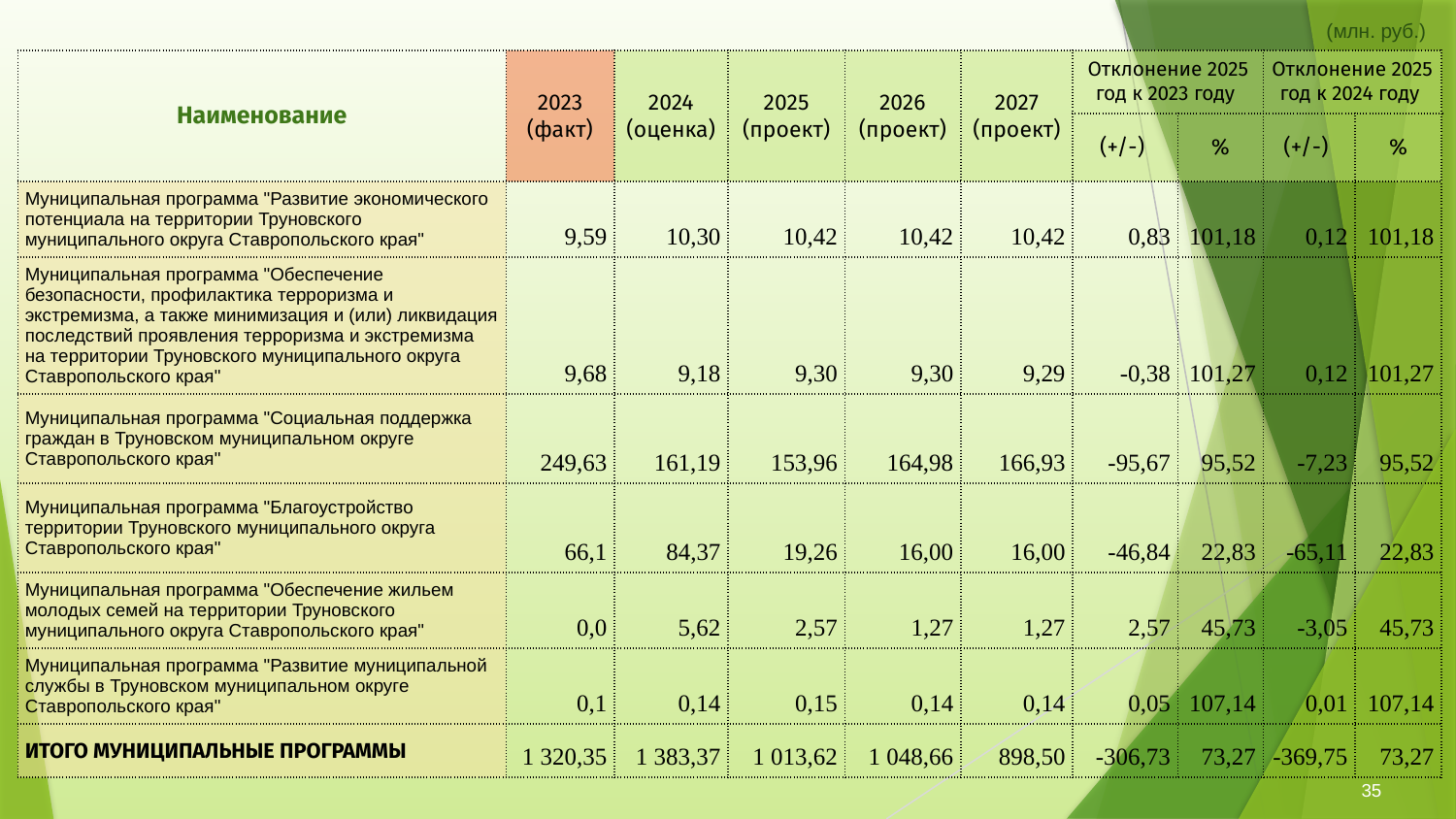

(млн. руб.)
| Наименование | 2023 (факт) | 2024 (оценка) | 2025 (проект) | 2026 (проект) | 2027 (проект) | Отклонение 2025 год к 2023 году |  | Отклонение 2025 год к 2024 году |  |
| --- | --- | --- | --- | --- | --- | --- | --- | --- | --- |
|  |  |  |  |  |  | (+/-) | % | (+/-) | % |
| Муниципальная программа "Развитие экономического потенциала на территории Труновского муниципального округа Ставропольского края" | 9,59 | 10,30 | 10,42 | 10,42 | 10,42 | 0,83 | 101,18 | 0,12 | 101,18 |
| Муниципальная программа "Обеспечение безопасности, профилактика терроризма и экстремизма, а также минимизация и (или) ликвидация последствий проявления терроризма и экстремизма на территории Труновского муниципального округа Ставропольского края" | 9,68 | 9,18 | 9,30 | 9,30 | 9,29 | -0,38 | 101,27 | 0,12 | 101,27 |
| Муниципальная программа "Социальная поддержка граждан в Труновском муниципальном округе Ставропольского края" | 249,63 | 161,19 | 153,96 | 164,98 | 166,93 | -95,67 | 95,52 | -7,23 | 95,52 |
| Муниципальная программа "Благоустройство территории Труновского муниципального округа Ставропольского края" | 66,1 | 84,37 | 19,26 | 16,00 | 16,00 | -46,84 | 22,83 | -65,11 | 22,83 |
| Муниципальная программа "Обеспечение жильем молодых семей на территории Труновского муниципального округа Ставропольского края" | 0,0 | 5,62 | 2,57 | 1,27 | 1,27 | 2,57 | 45,73 | -3,05 | 45,73 |
| Муниципальная программа "Развитие муниципальной службы в Труновском муниципальном округе Ставропольского края" | 0,1 | 0,14 | 0,15 | 0,14 | 0,14 | 0,05 | 107,14 | 0,01 | 107,14 |
| ИТОГО МУНИЦИПАЛЬНЫЕ ПРОГРАММЫ | 1 320,35 | 1 383,37 | 1 013,62 | 1 048,66 | 898,50 | -306,73 | 73,27 | -369,75 | 73,27 |
35